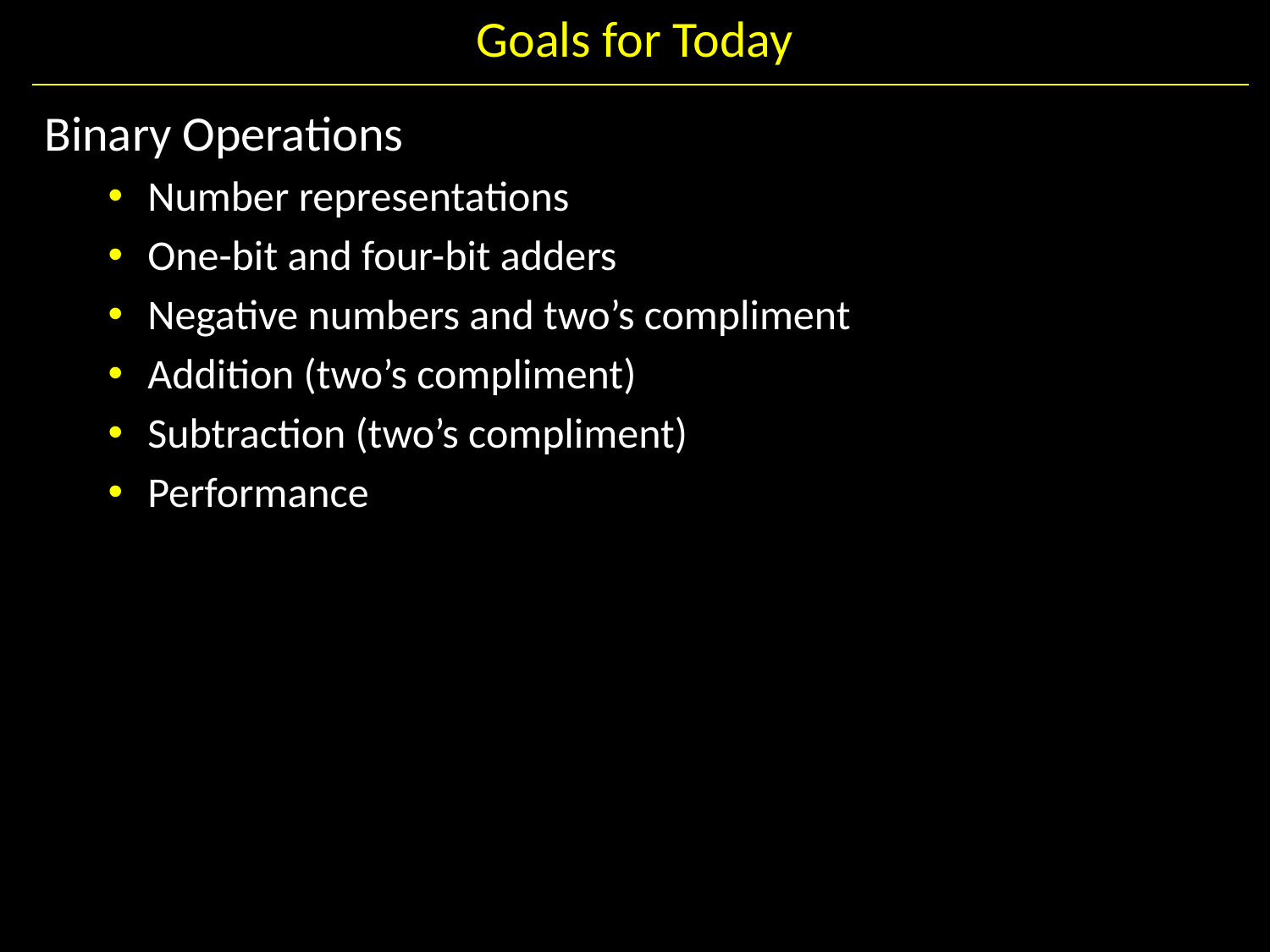

# Goals for Today
Binary Operations
Number representations
One-bit and four-bit adders
Negative numbers and two’s compliment
Addition (two’s compliment)
Subtraction (two’s compliment)
Performance